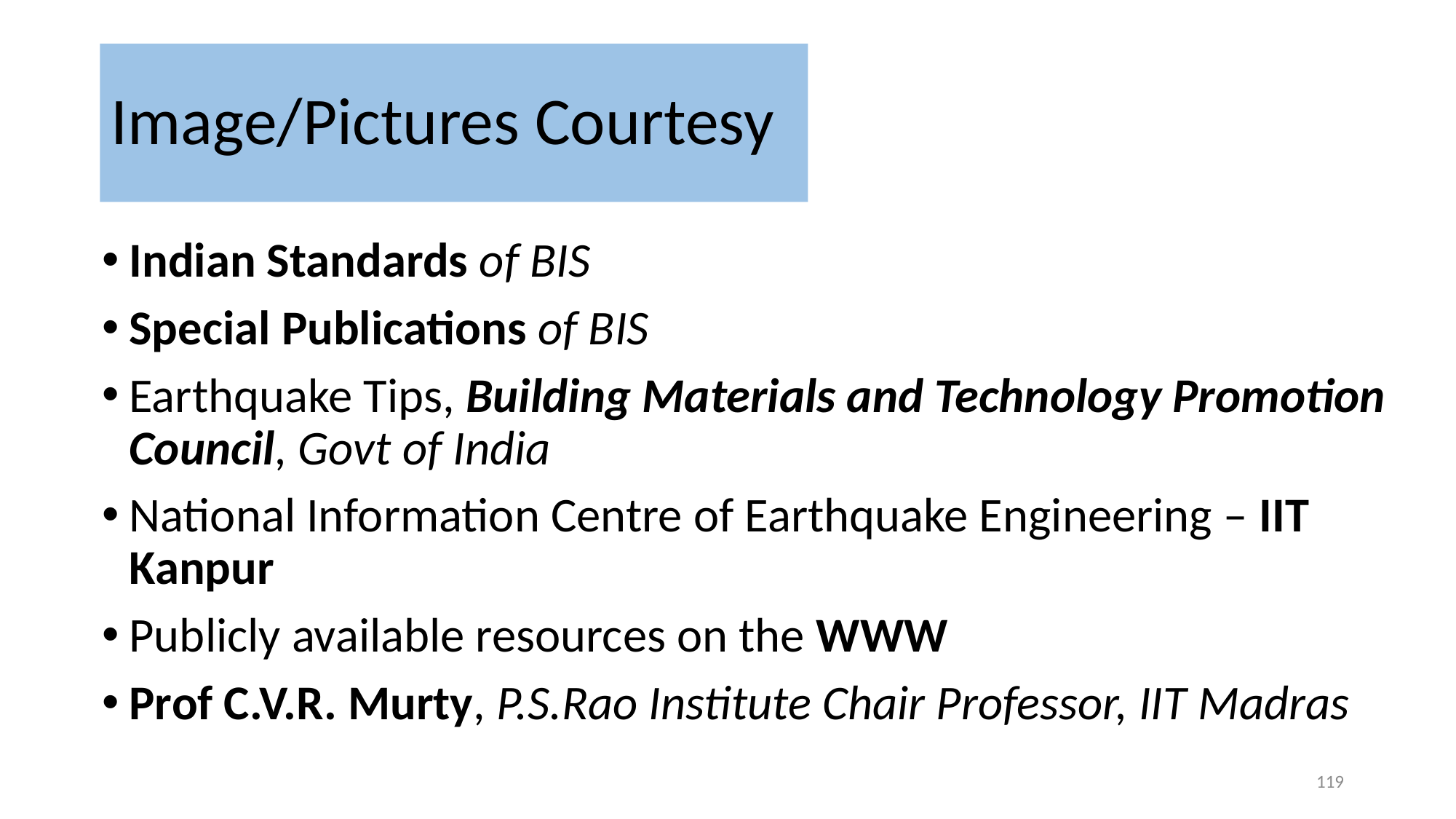

# Image/Pictures Courtesy
Indian Standards of BIS
Special Publications of BIS
Earthquake Tips, Building Materials and Technology Promotion Council, Govt of India
National Information Centre of Earthquake Engineering – IIT Kanpur
Publicly available resources on the WWW
Prof C.V.R. Murty, P.S.Rao Institute Chair Professor, IIT Madras
119